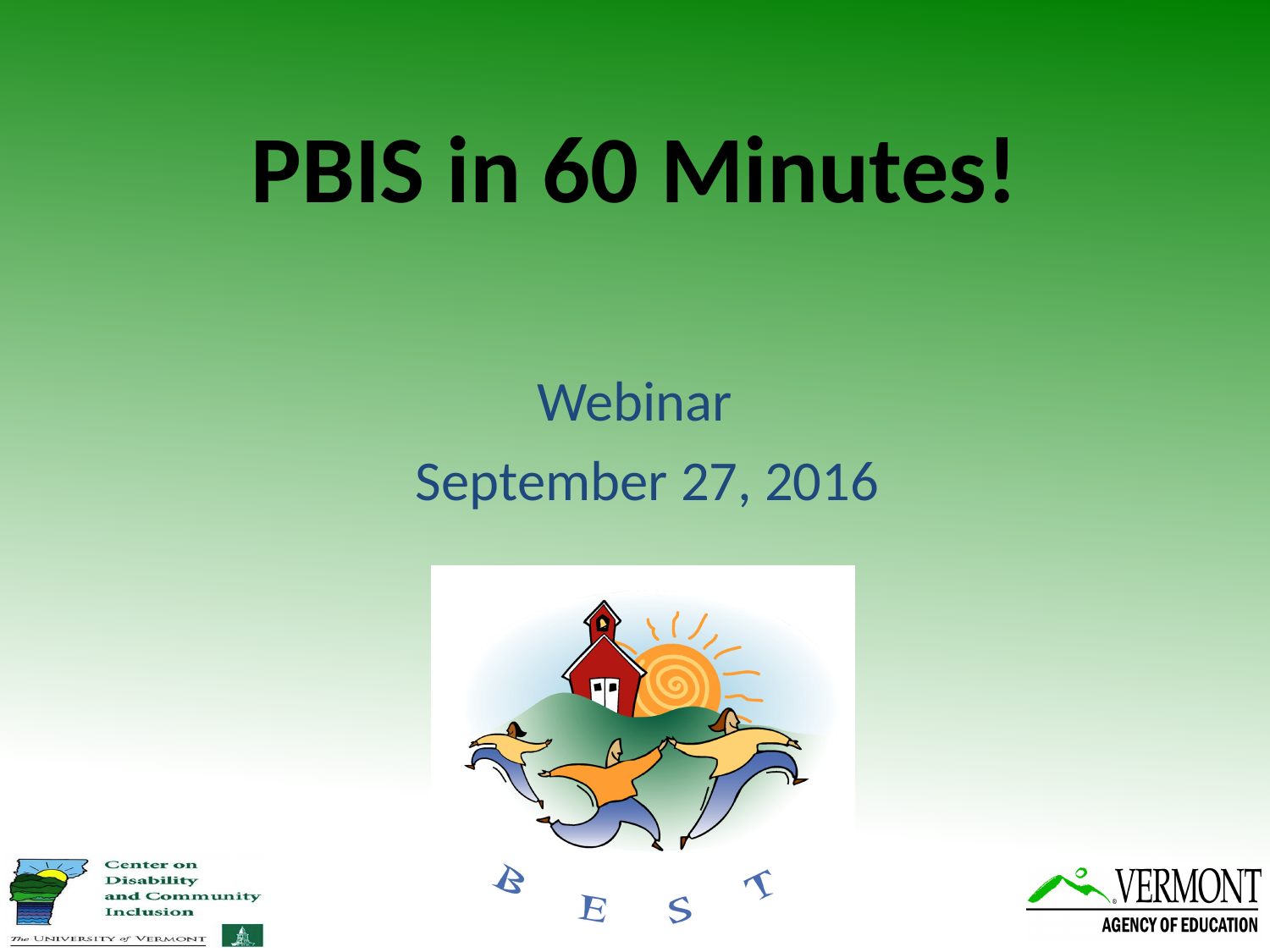

# PBIS in 60 Minutes!
Webinar
September 27, 2016